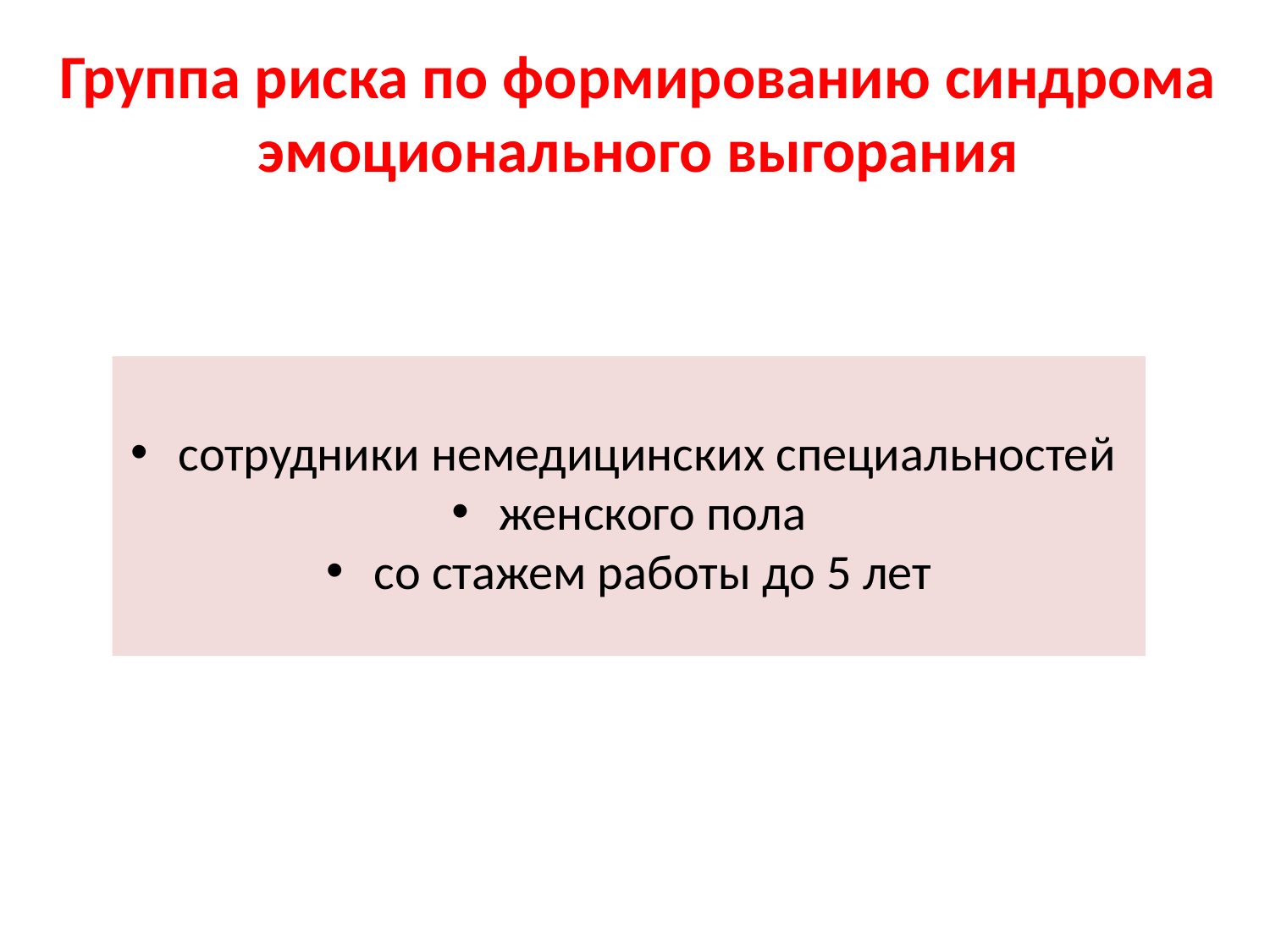

# Группа риска по формированию синдрома эмоционального выгорания

сотрудники немедицинских специальностей
женского пола
со стажем работы до 5 лет